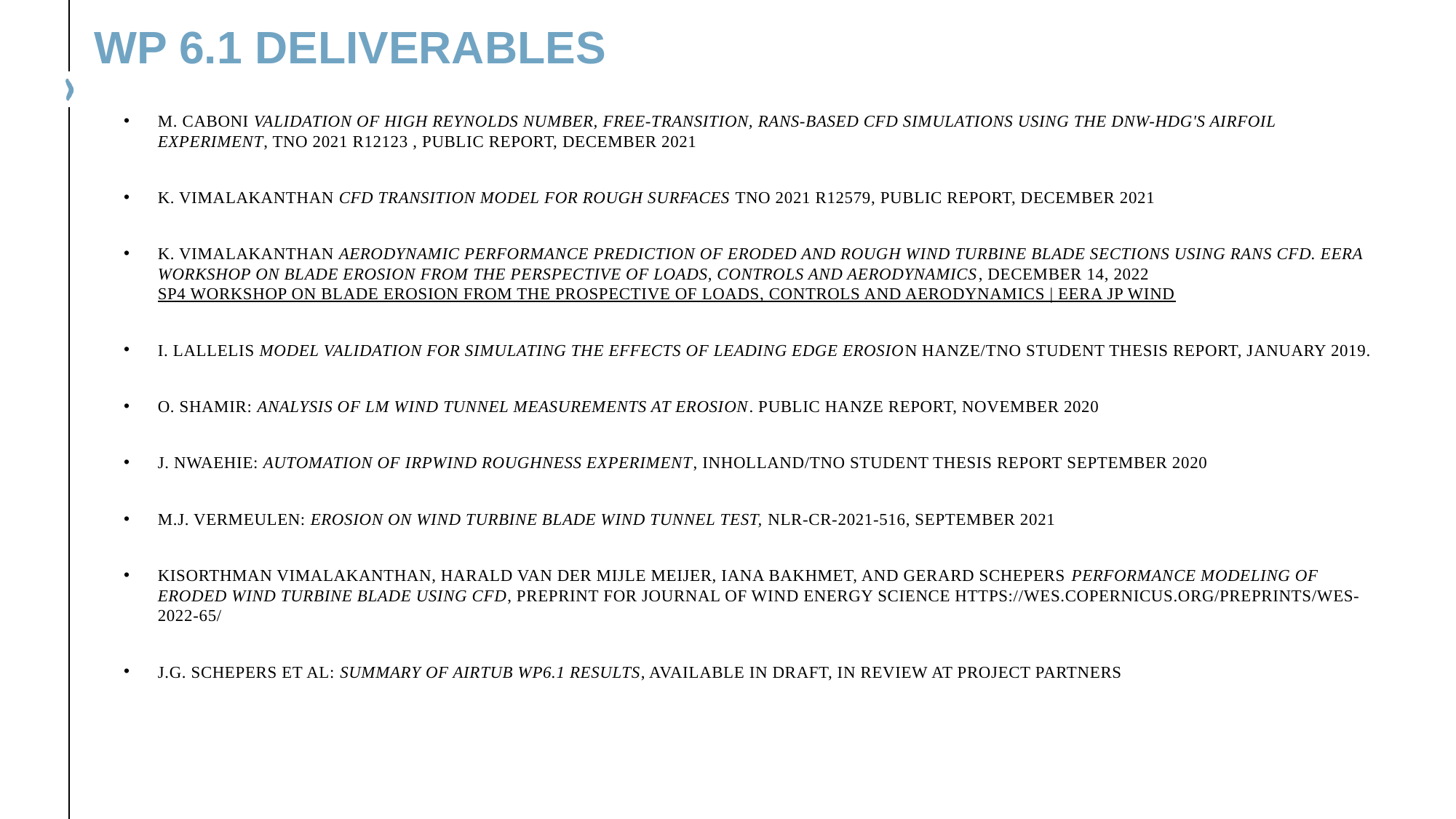

# WP 6.1 DELIVERABLES
M. Caboni Validation of high Reynolds number, free-transition, RANS-based CFD simulations using the DNW-HDG's airfoil experiment, TNO 2021 R12123 , Public report, December 2021
K. Vimalakanthan CFD transition model for rough surfaces TNO 2021 R12579, Public report, December 2021
K. Vimalakanthan Aerodynamic performance prediction of eroded and rough wind turbine blade sections using RANS CFD. EERA workshop on blade erosion from the perspective of loads, controls and aerodynamics, December 14, 2022 SP4 WORKSHOP on Blade Erosion from the prospective of loads, controls and aerodynamics | EERA JP Wind
I. Lallelis Model Validation for Simulating the Effects of Leading Edge Erosion Hanze/TNO Student thesis report, January 2019.
O. Shamir: Analysis of LM wind tunnel measurements at erosion. Public Hanze report, November 2020
J. Nwaehie: Automation of IRPWIND roughness experiment, InHolland/TNO Student thesis report September 2020
M.J. Vermeulen: Erosion on wind turbine blade wind tunnel test, NLR-CR-2021-516, September 2021
Kisorthman Vimalakanthan, Harald van der Mijle Meijer, Iana Bakhmet, and Gerard Schepers Performance modeling of eroded wind turbine blade using CFD, Preprint for Journal of Wind Energy Science https://wes.copernicus.org/preprints/wes-2022-65/
J.G. Schepers et al: Summary of Airtub WP6.1 results, Available in draft, in review at project partners